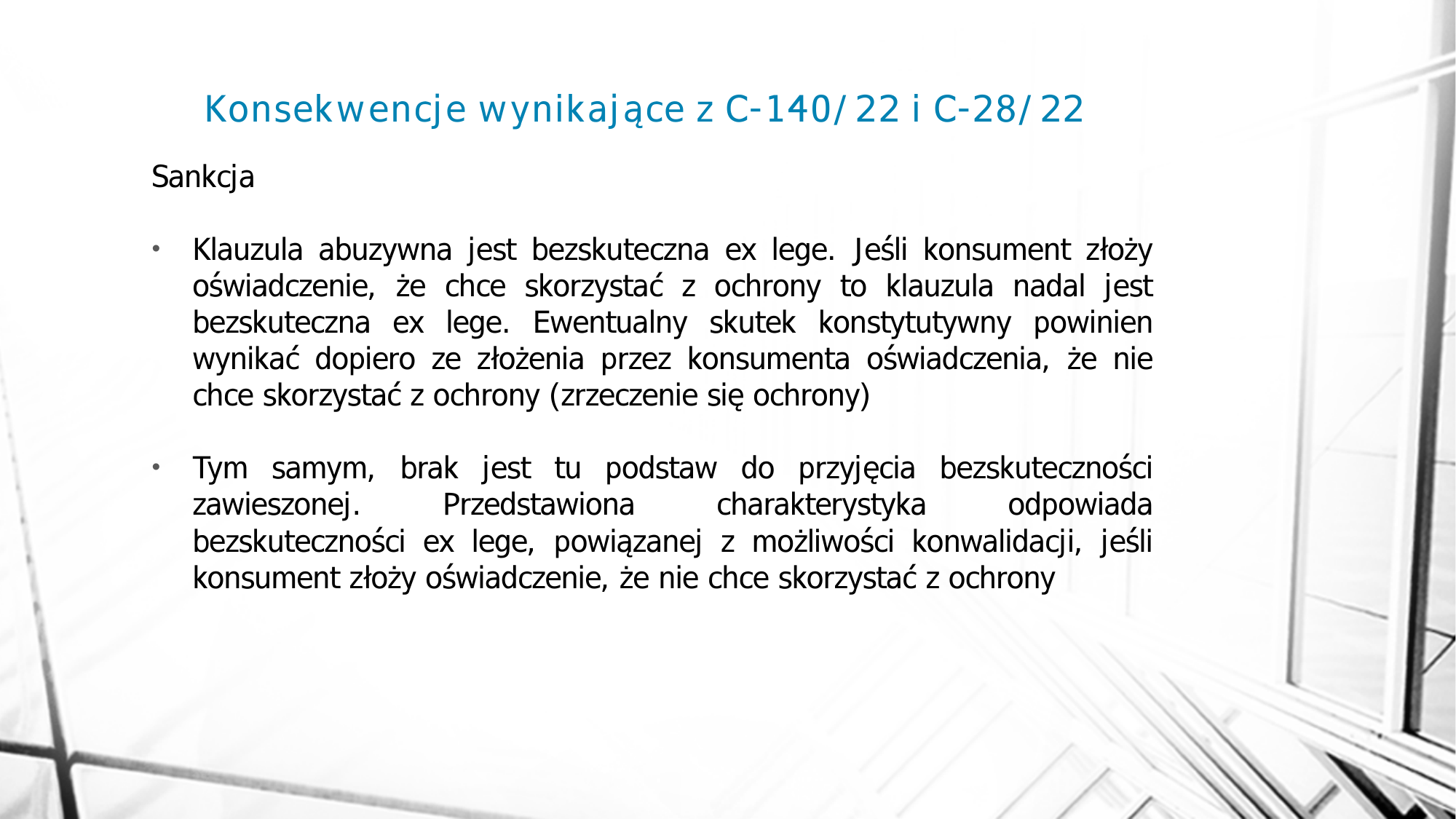

# Konsekwencje wynikające z C-140/22 i C-28/22
Sankcja
Klauzula abuzywna jest bezskuteczna ex lege. Jeśli konsument złoży oświadczenie, że chce skorzystać z ochrony to klauzula nadal jest bezskuteczna ex lege. Ewentualny skutek konstytutywny powinien wynikać dopiero ze złożenia przez konsumenta oświadczenia, że nie chce skorzystać z ochrony (zrzeczenie się ochrony)
Tym samym, brak jest tu podstaw do przyjęcia bezskuteczności zawieszonej. Przedstawiona charakterystyka odpowiada bezskuteczności ex lege, powiązanej z możliwości konwalidacji, jeśli konsument złoży oświadczenie, że nie chce skorzystać z ochrony